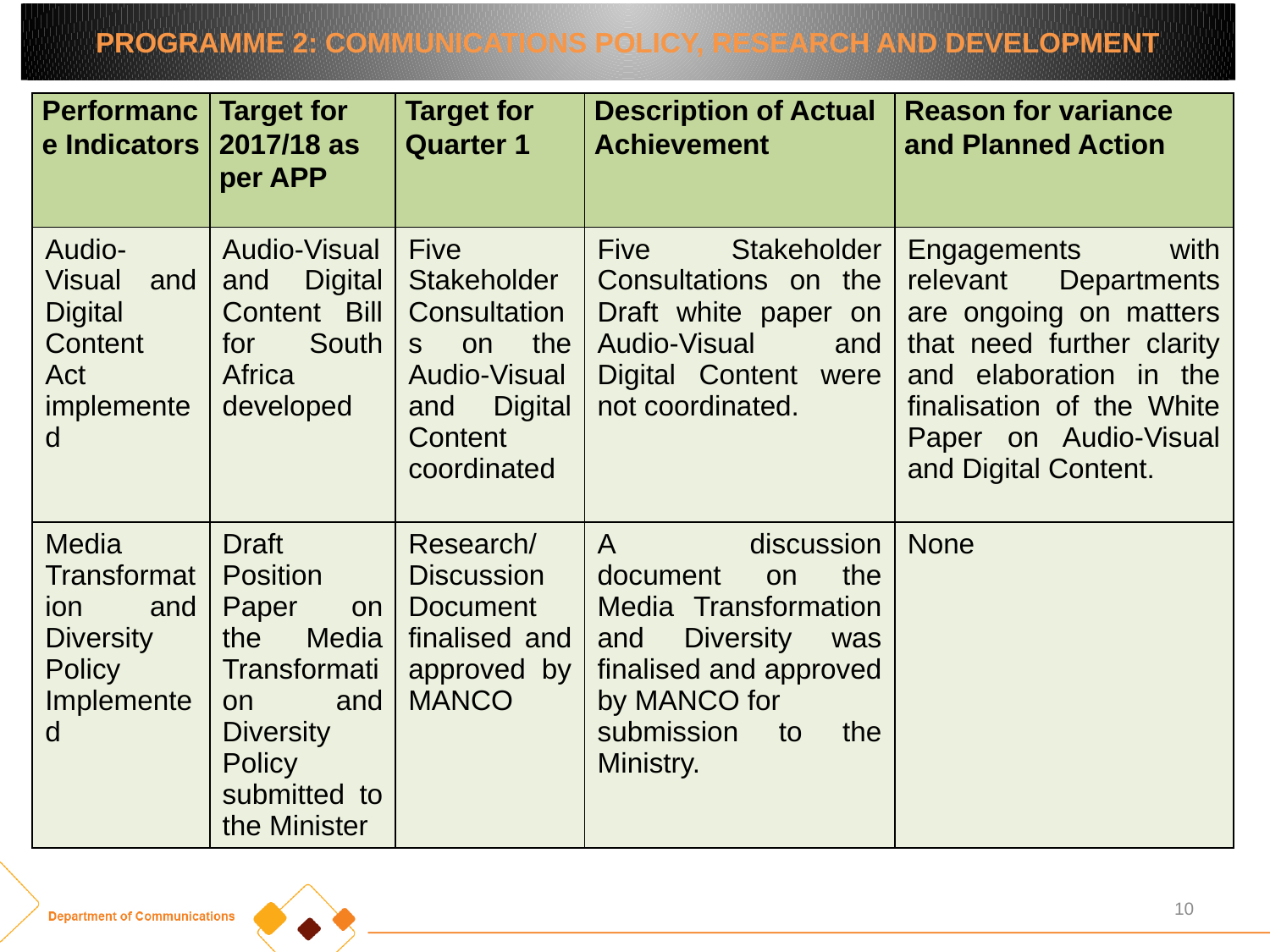

PROGRAMME 2: COMMUNICATIONS POLICY, RESEARCH AND DEVELOPMENT
| Performance Indicators | Target for 2017/18 as per APP | Target for Quarter 1 | Description of Actual Achievement | Reason for variance and Planned Action |
| --- | --- | --- | --- | --- |
| Audio-Visual and Digital Content Act implemented | Audio-Visual and Digital Content Bill for South Africa developed | Five Stakeholder Consultations on the Audio-Visual and Digital Content coordinated | Five Stakeholder Consultations on the Draft white paper on Audio-Visual and Digital Content were not coordinated. | Engagements with relevant Departments are ongoing on matters that need further clarity and elaboration in the finalisation of the White Paper on Audio-Visual and Digital Content. |
| Media Transformation and Diversity Policy Implemented | Draft Position Paper on the Media Transformation and Diversity Policy submitted to the Minister | Research/ Discussion Document finalised and approved by MANCO | A discussion document on the Media Transformation and Diversity was finalised and approved by MANCO for submission to the Ministry. | None |

10